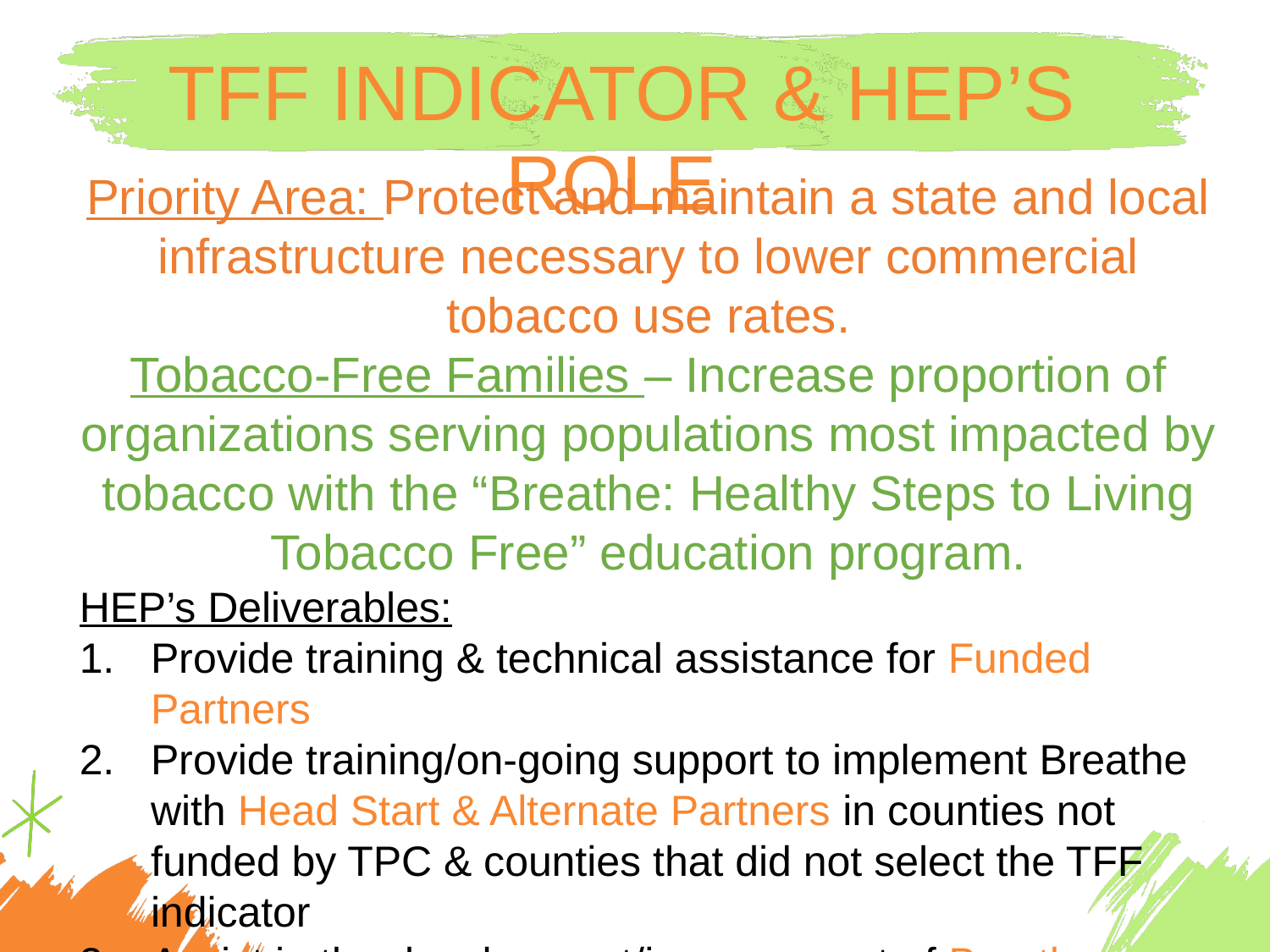

TFF INDICATOR & HEP’S ROLE
Priority Area: Protect and maintain a state and local infrastructure necessary to lower commercial tobacco use rates.
Tobacco-Free Families – Increase proportion of organizations serving populations most impacted by tobacco with the “Breathe: Healthy Steps to Living Tobacco Free” education program.
HEP’s Deliverables:
Provide training & technical assistance for Funded Partners
Provide training/on-going support to implement Breathe with Head Start & Alternate Partners in counties not funded by TPC & counties that did not select the TFF indicator
Assist in the development/improvement of Breathe resources & training materials
Serve as liaison between TPC & state-level Head Start leadership